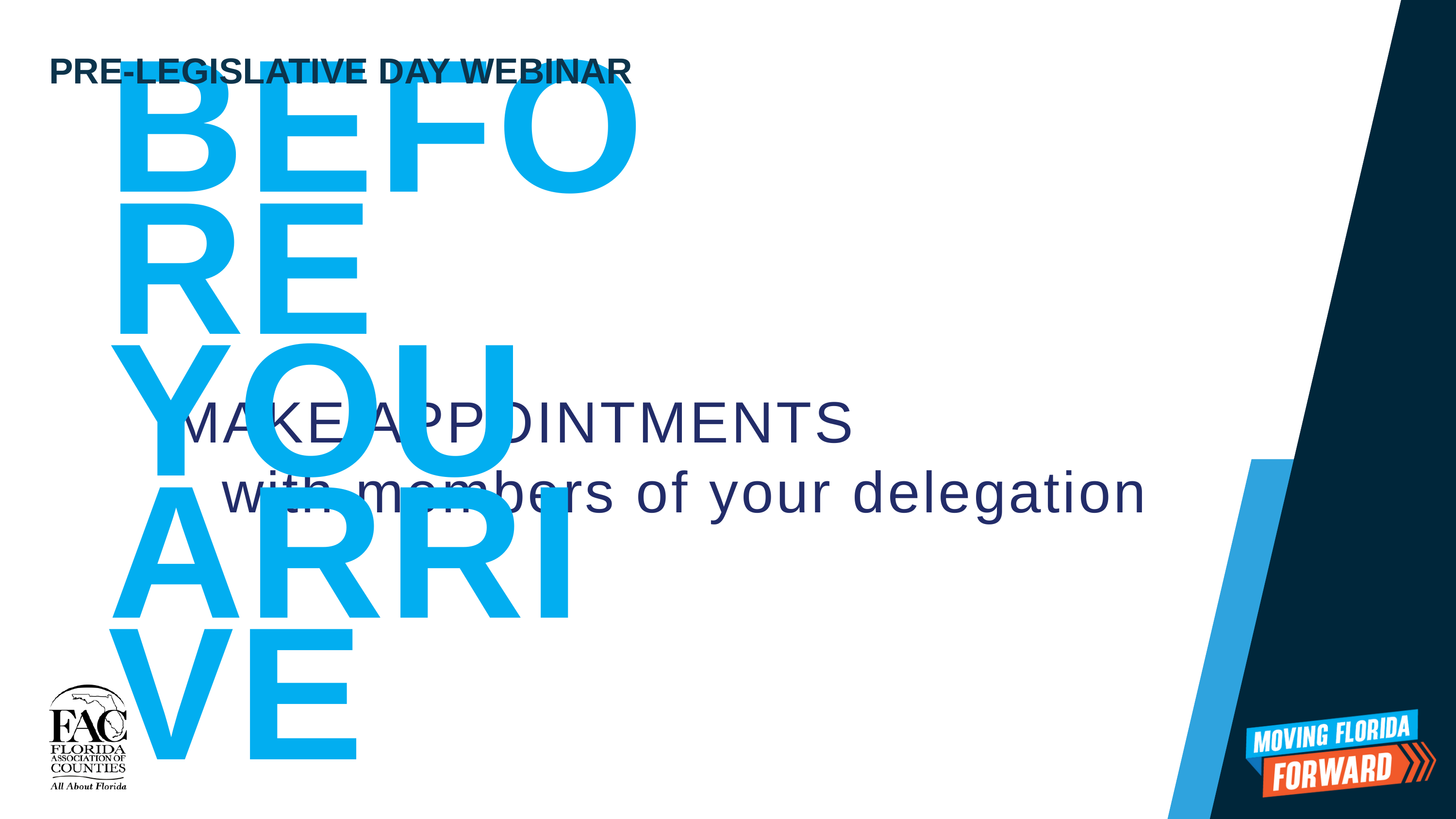

PRE-LEGISLATIVE DAY WEBINAR
BEFORE YOU ARRIVE
MAKE APPOINTMENTS
with members of your delegation